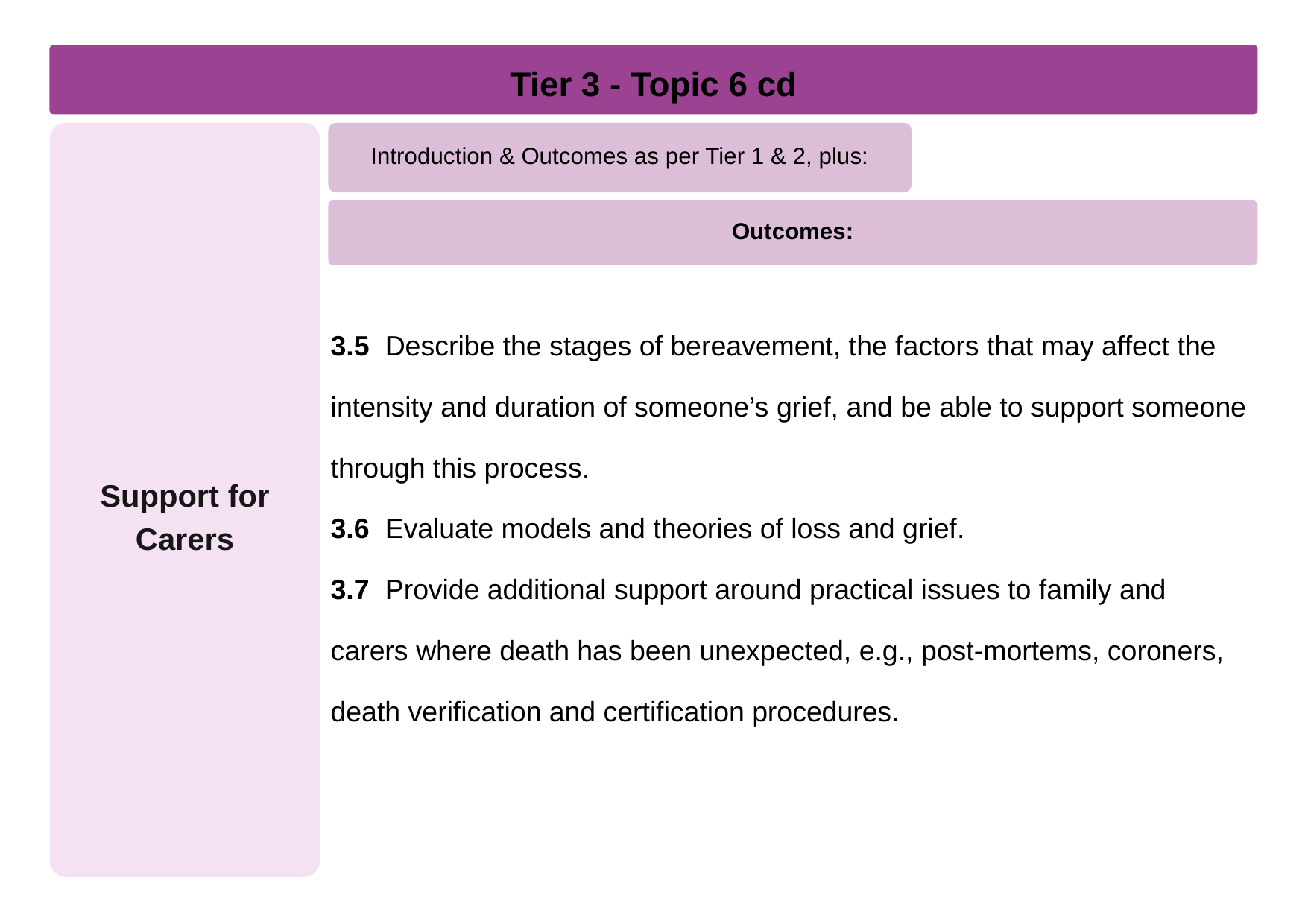

Tier 3 - Topic 6 cd

Support for Carers

Introduction & Outcomes as per Tier 1 & 2, plus:

Outcomes:

3.5  Describe the stages of bereavement, the factors that may affect the intensity and duration of someone’s grief, and be able to support someone through this process.
3.6  Evaluate models and theories of loss and grief.
3.7  Provide additional support around practical issues to family and carers where death has been unexpected, e.g., post-mortems, coroners, death verification and certification procedures.